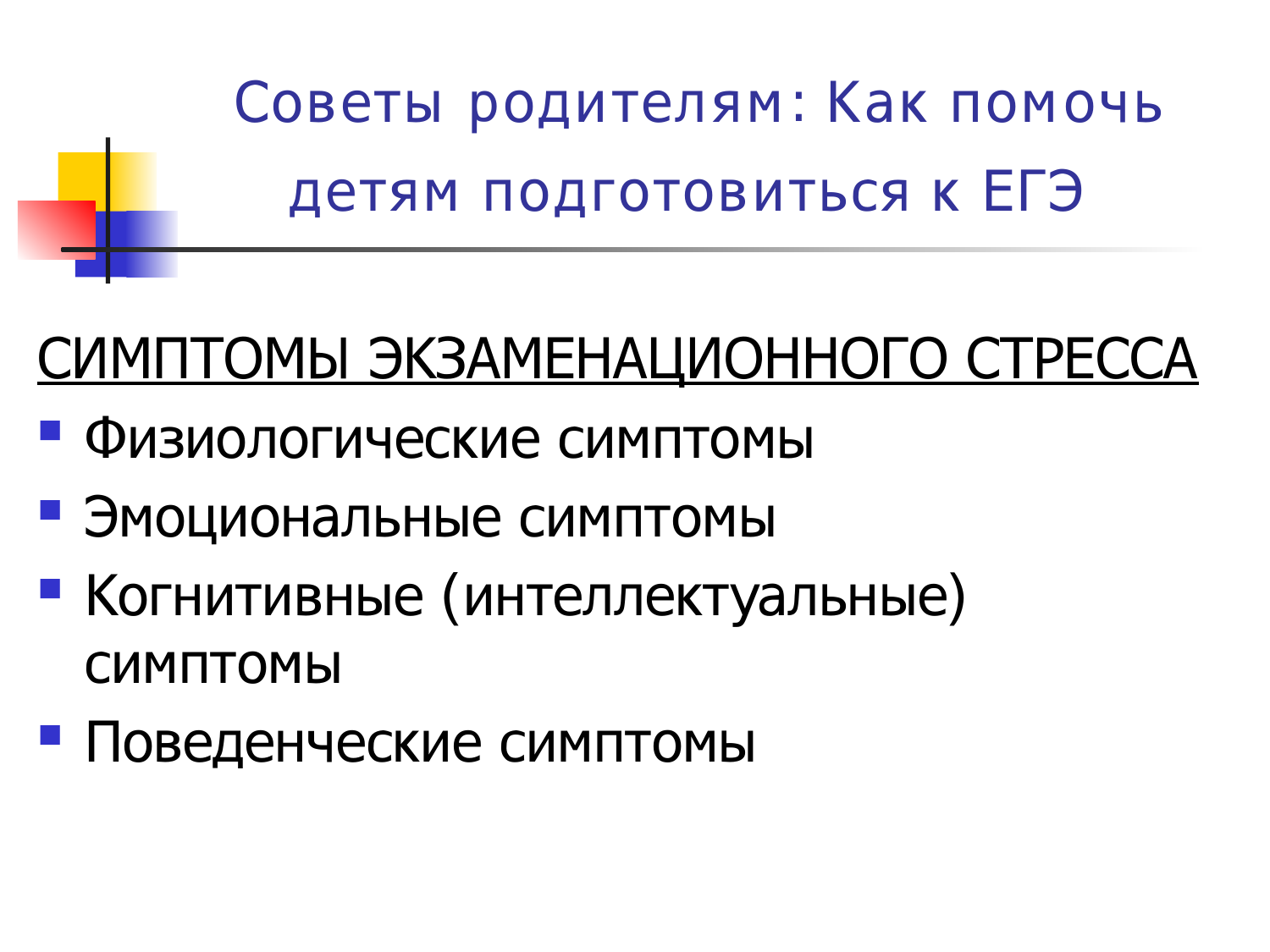

# Советы родителям: Как помочь детям подготовиться к ЕГЭ
СИМПТОМЫ ЭКЗАМЕНАЦИОННОГО СТРЕССА
Физиологические симптомы
Эмоциональные симптомы
Когнитивные (интеллектуальные) симптомы
Поведенческие симптомы